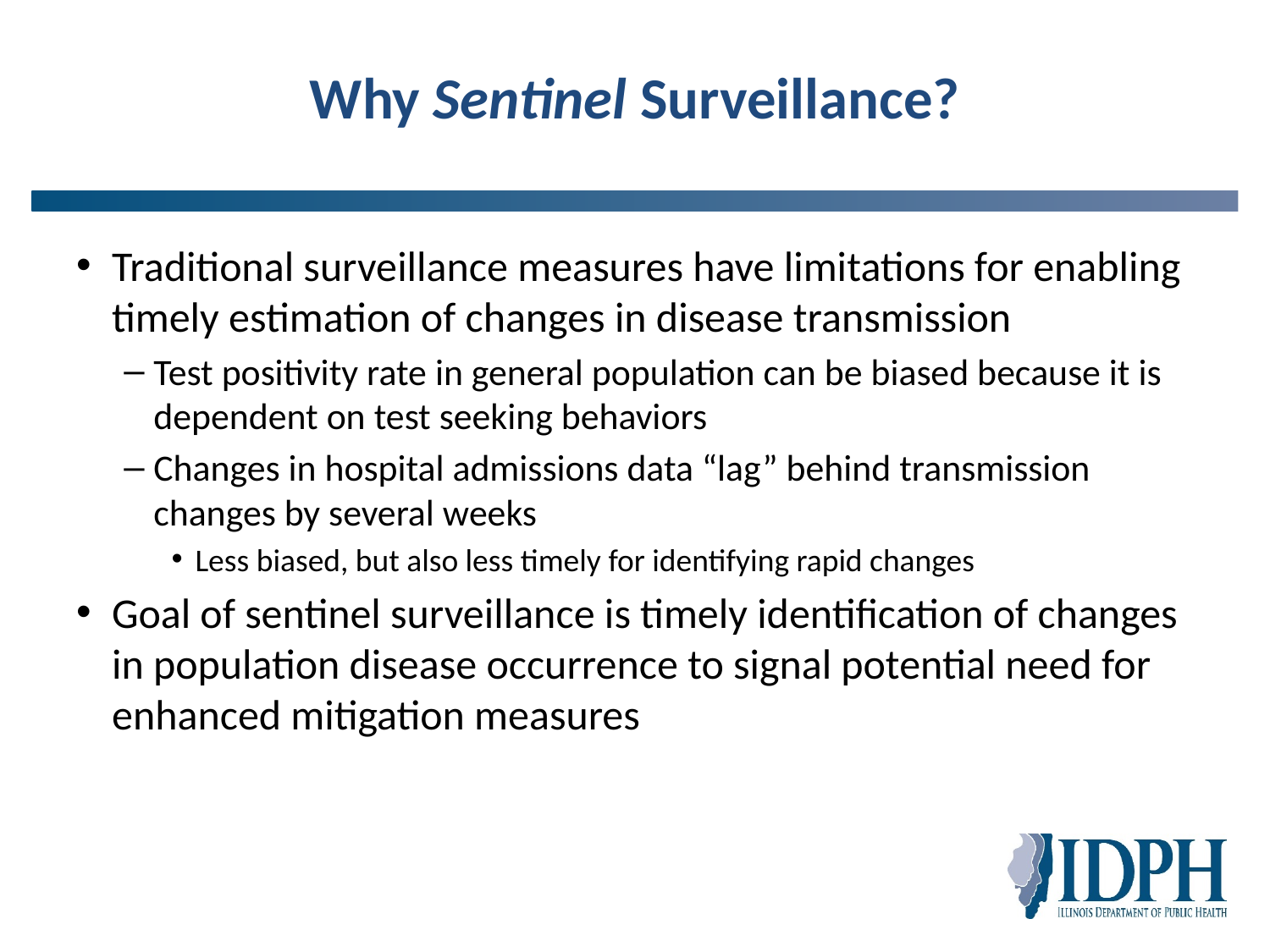

# Why Sentinel Surveillance?
Traditional surveillance measures have limitations for enabling timely estimation of changes in disease transmission
Test positivity rate in general population can be biased because it is dependent on test seeking behaviors
Changes in hospital admissions data “lag” behind transmission changes by several weeks
Less biased, but also less timely for identifying rapid changes
Goal of sentinel surveillance is timely identification of changes in population disease occurrence to signal potential need for enhanced mitigation measures